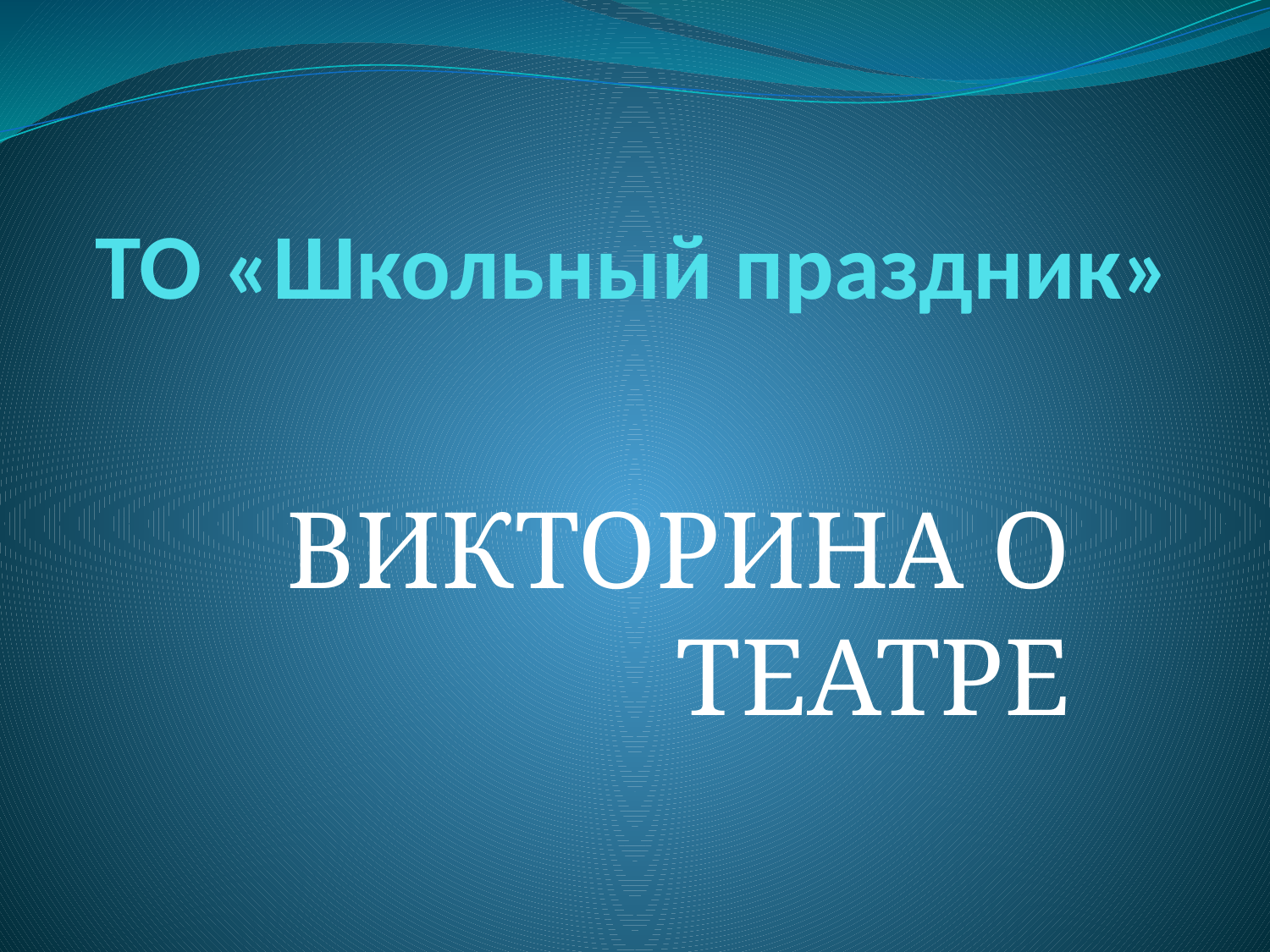

# ТО «Школьный праздник»

ВИКТОРИНА О ТЕАТРЕ